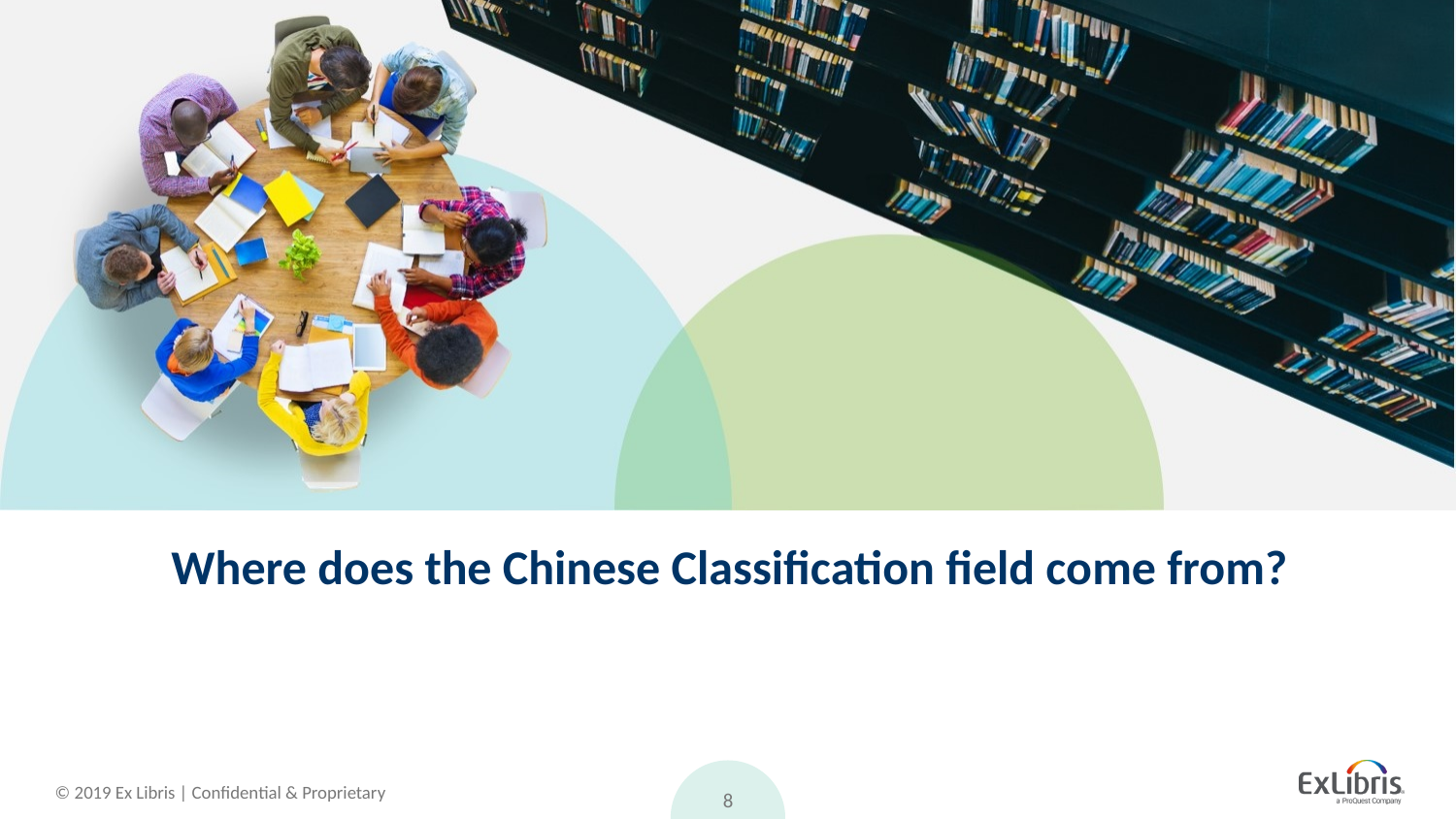

# Where does the Chinese Classification field come from?
8